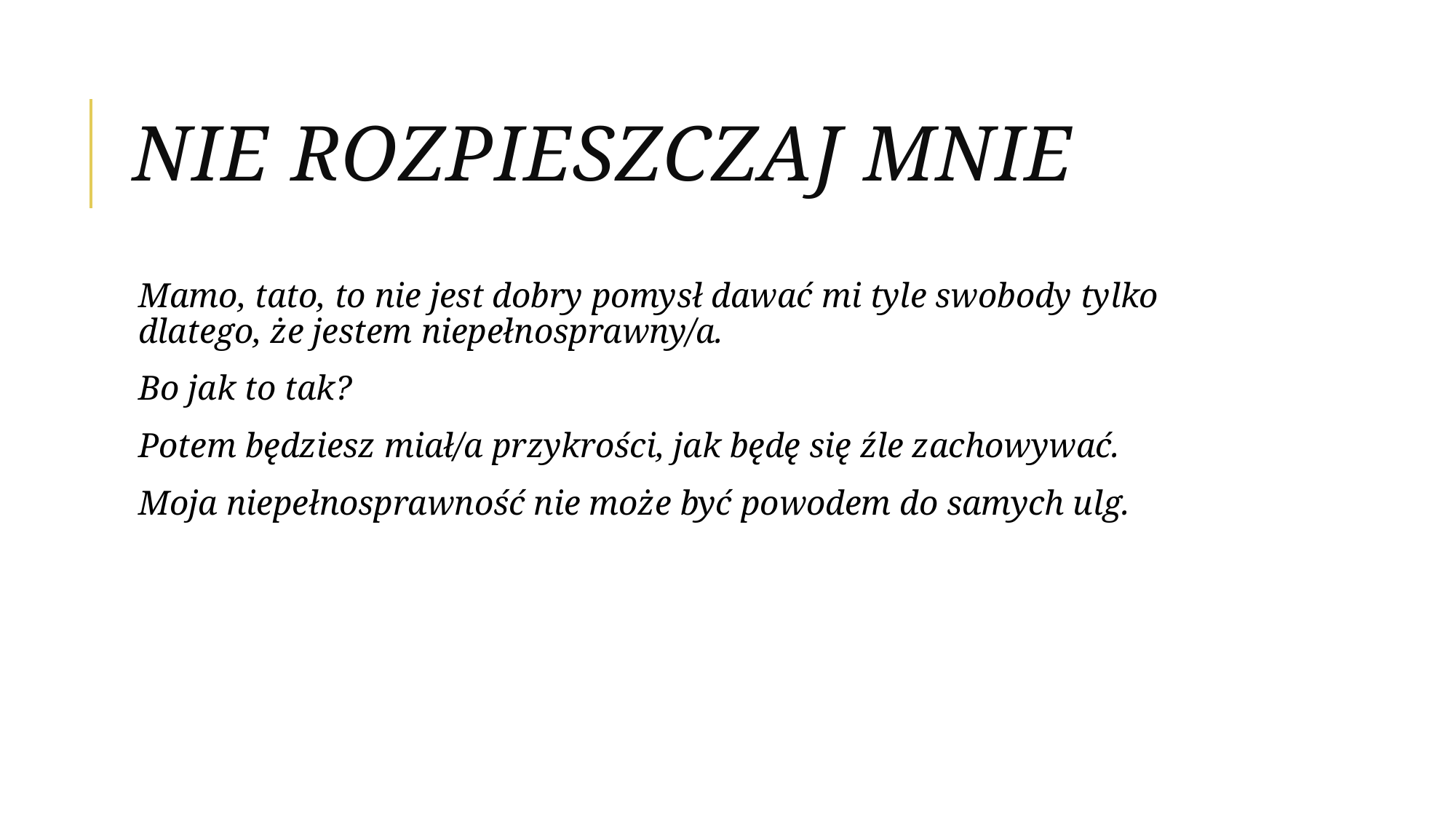

# Nie rozpieszczaj mnie
Mamo, tato, to nie jest dobry pomysł dawać mi tyle swobody tylko dlatego, że jestem niepełnosprawny/a.
Bo jak to tak?
Potem będziesz miał/a przykrości, jak będę się źle zachowywać.
Moja niepełnosprawność nie może być powodem do samych ulg.